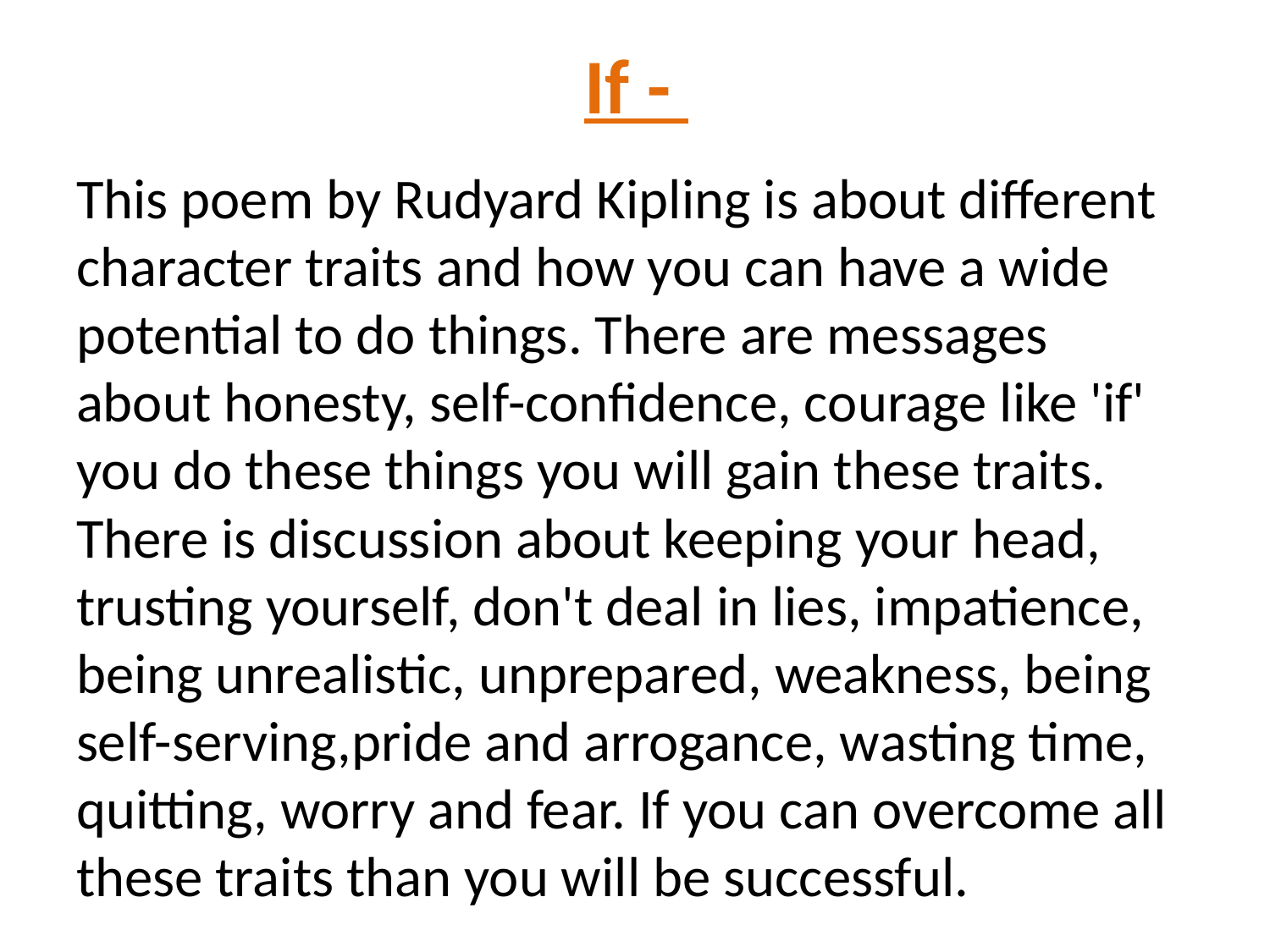

# If -
This poem by Rudyard Kipling is about different character traits and how you can have a wide potential to do things. There are messages about honesty, self-confidence, courage like 'if' you do these things you will gain these traits. There is discussion about keeping your head, trusting yourself, don't deal in lies, impatience, being unrealistic, unprepared, weakness, being self-serving,pride and arrogance, wasting time, quitting, worry and fear. If you can overcome all these traits than you will be successful.